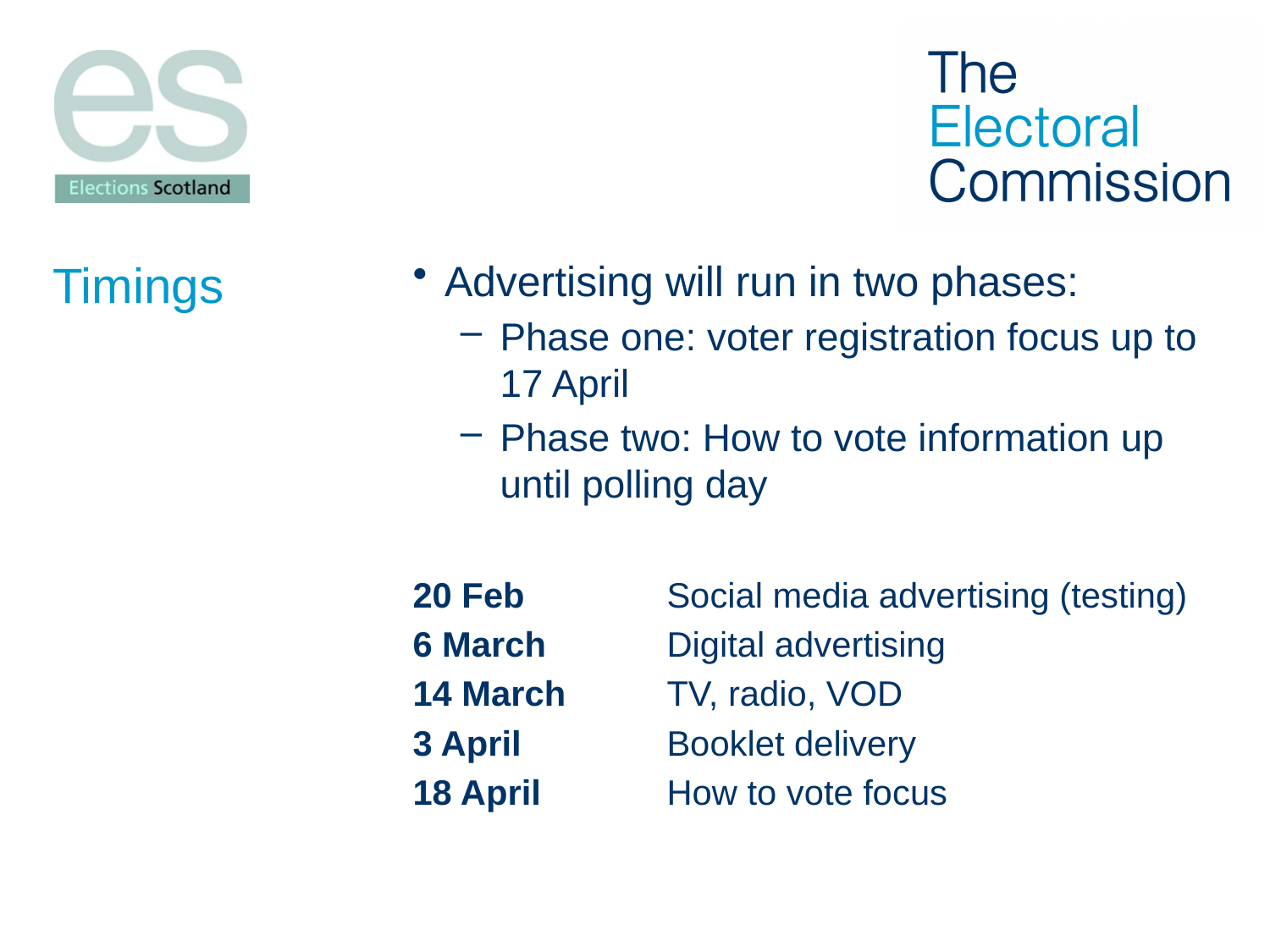

# Timings
Advertising will run in two phases:
Phase one: voter registration focus up to 17 April
Phase two: How to vote information up until polling day

20 Feb 		Social media advertising (testing)
6 March  	Digital advertising
14 March  	TV, radio, VOD
3 April 		Booklet delivery
18 April 	How to vote focus